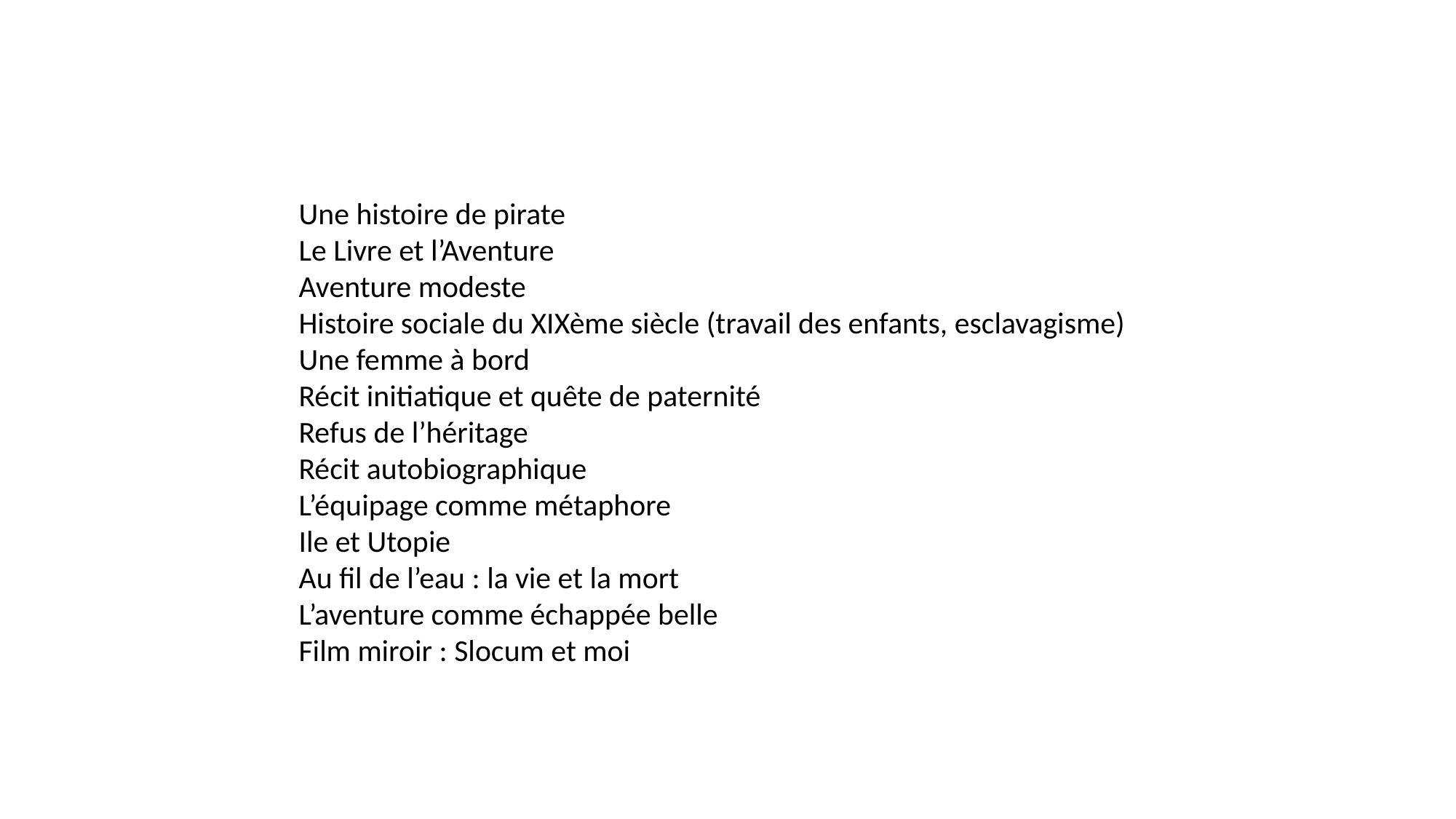

Une histoire de pirate
Le Livre et l’Aventure
Aventure modeste
Histoire sociale du XIXème siècle (travail des enfants, esclavagisme)
Une femme à bord
Récit initiatique et quête de paternité
Refus de l’héritage
Récit autobiographique
L’équipage comme métaphore
Ile et Utopie
Au fil de l’eau : la vie et la mort
L’aventure comme échappée belle
Film miroir : Slocum et moi